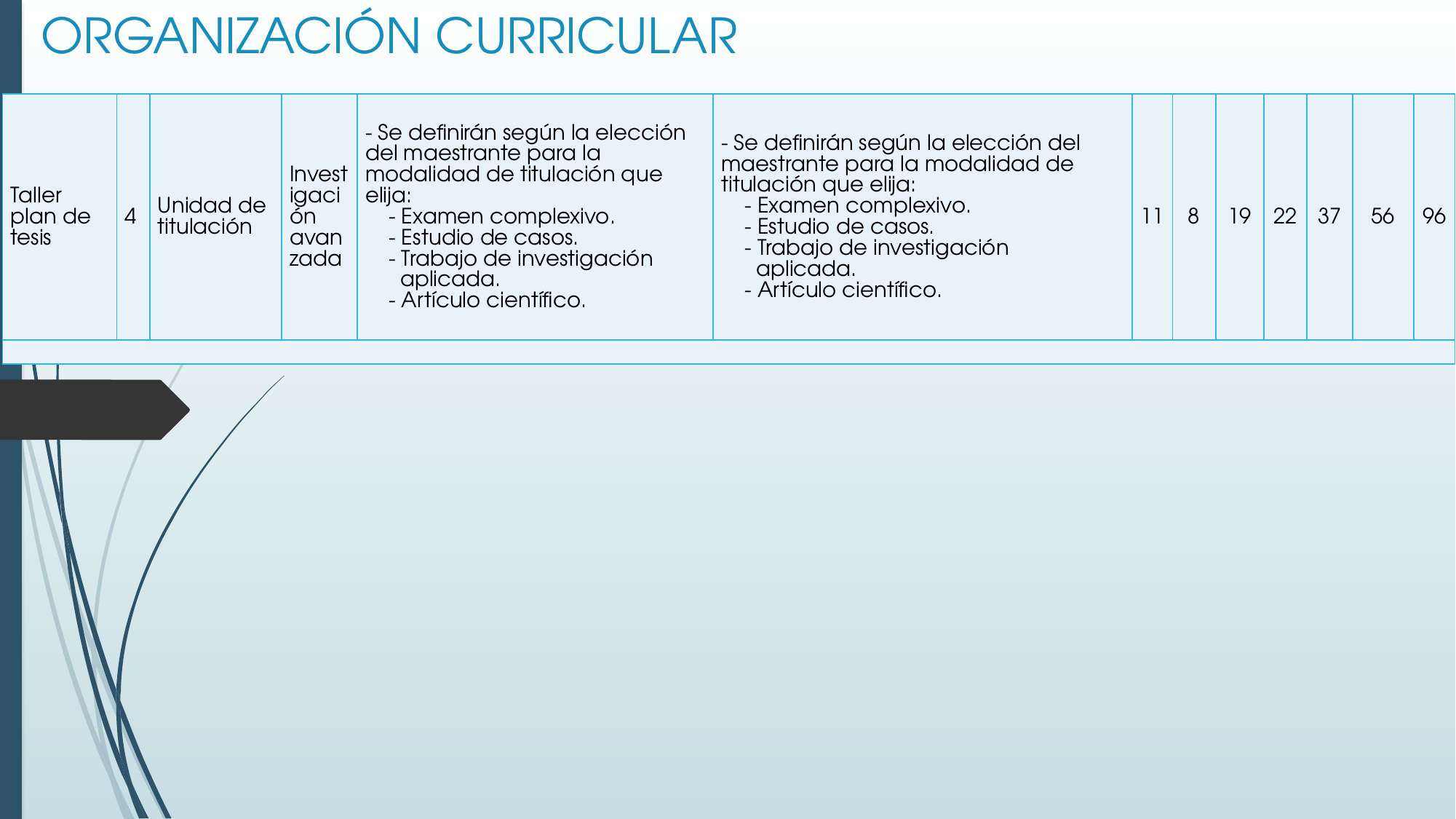

# ORGANIZACIÓN CURRICULAR
| Taller plan de tesis | 4 | Unidad de titulación | Investigación avanzada | - Se definirán según la elección del maestrante para la modalidad de titulación que elija: - Examen complexivo. - Estudio de casos. - Trabajo de investigación aplicada. - Artículo científico. | - Se definirán según la elección del maestrante para la modalidad de titulación que elija: - Examen complexivo. - Estudio de casos. - Trabajo de investigación aplicada. - Artículo científico. | 11 | 8 | 19 | 22 | 37 | 56 | 96 |
| --- | --- | --- | --- | --- | --- | --- | --- | --- | --- | --- | --- | --- |
|  |  |  |  |  |  |  |  |  |  |  |  |  |